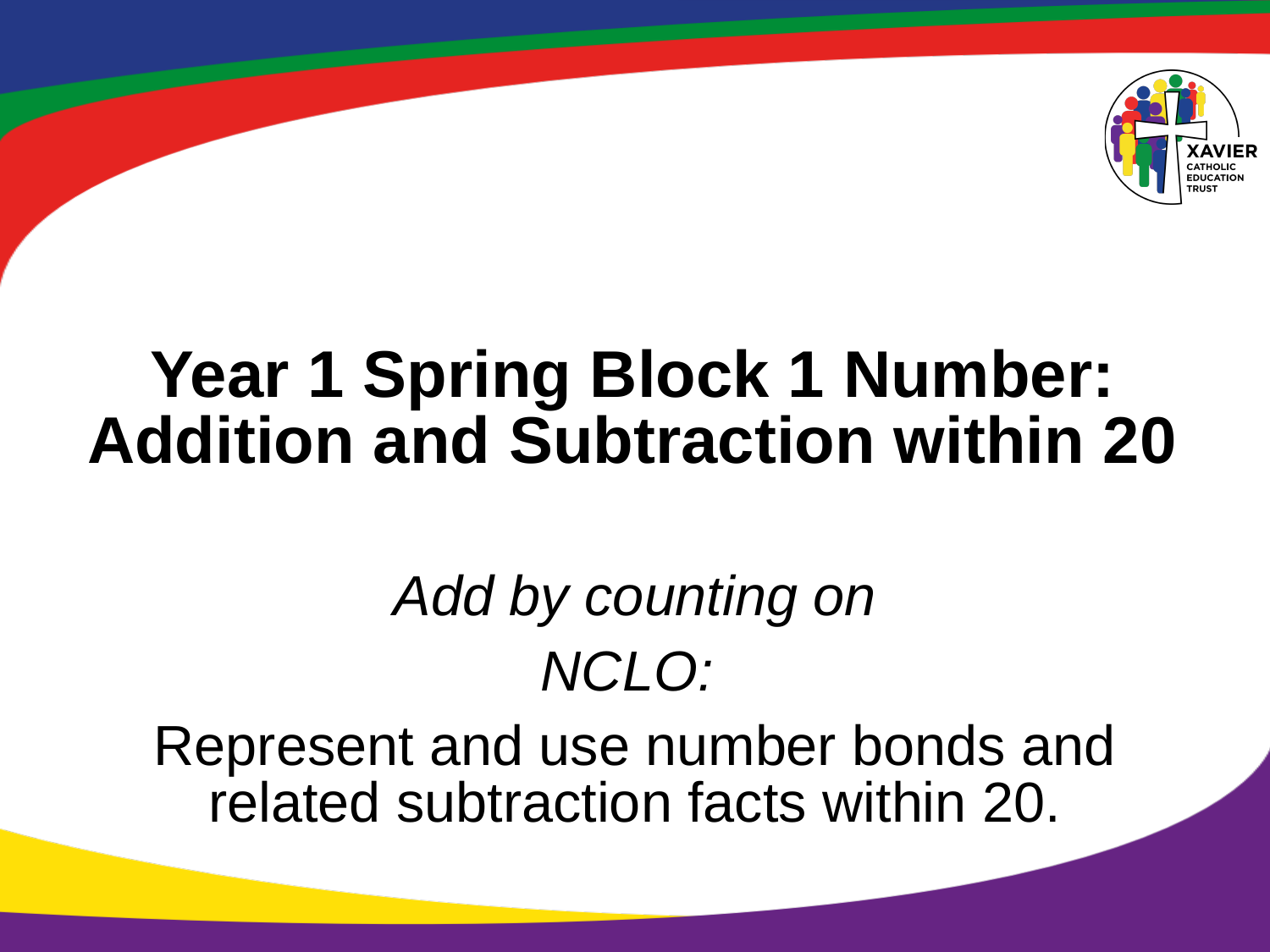

# Year 1 Spring Block 1 Number: Addition and Subtraction within 20
Add by counting on
NCLO:
Represent and use number bonds and related subtraction facts within 20.